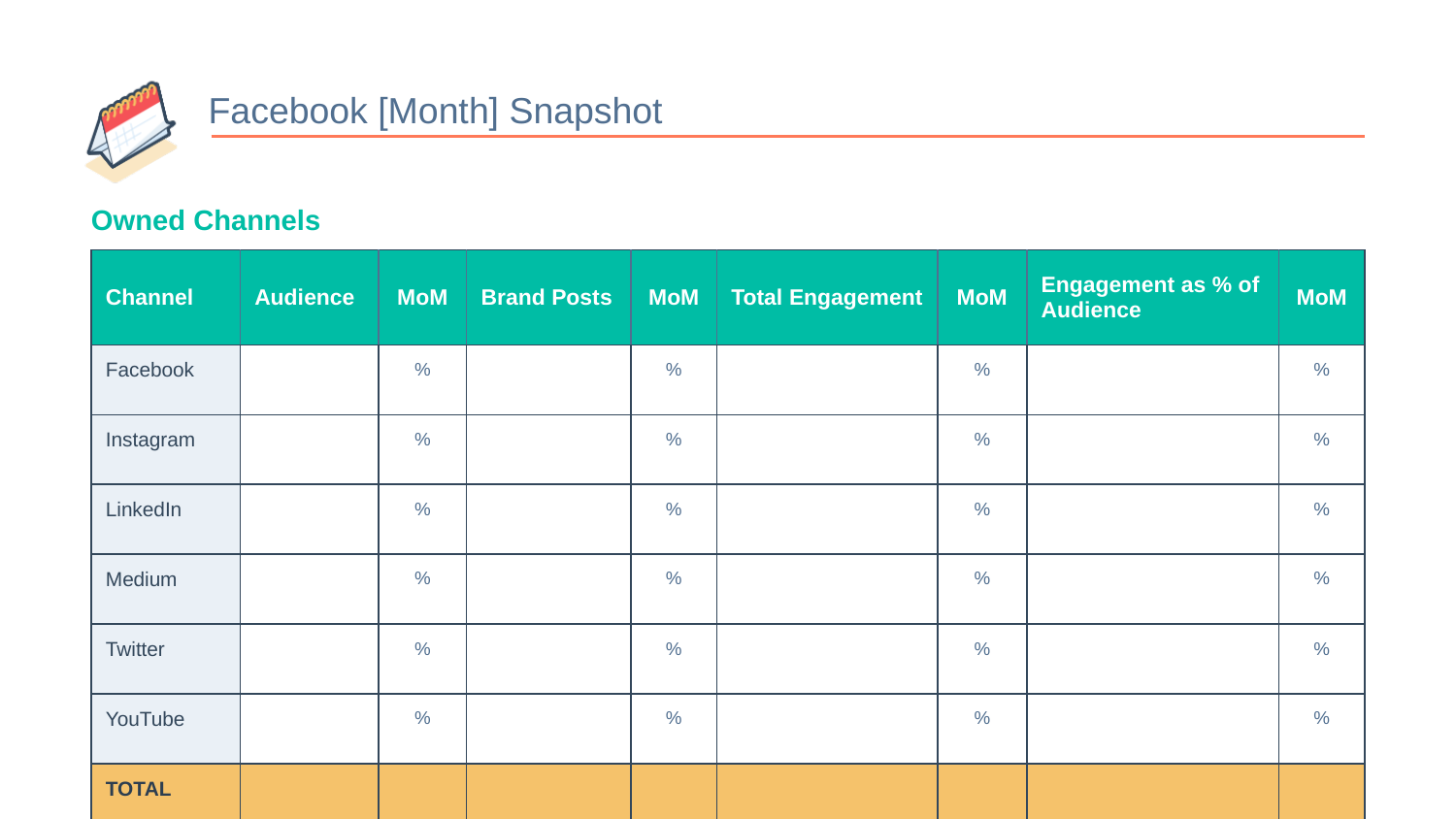

Facebook [Month] Snapshot
# Owned Channels
| Channel | Audience | MoM | Brand Posts | MoM | Total Engagement | MoM | Engagement as % of Audience | MoM |
| --- | --- | --- | --- | --- | --- | --- | --- | --- |
| Facebook |  | % |  | % |  | % |  | % |
| Instagram |  | % |  | % |  | % |  | % |
| LinkedIn |  | % |  | % |  | % |  | % |
| Medium |  | % |  | % |  | % |  | % |
| Twitter |  | % |  | % |  | % |  | % |
| YouTube |  | % |  | % |  | % |  | % |
| TOTAL |  |  |  |  |  |  |  |  |